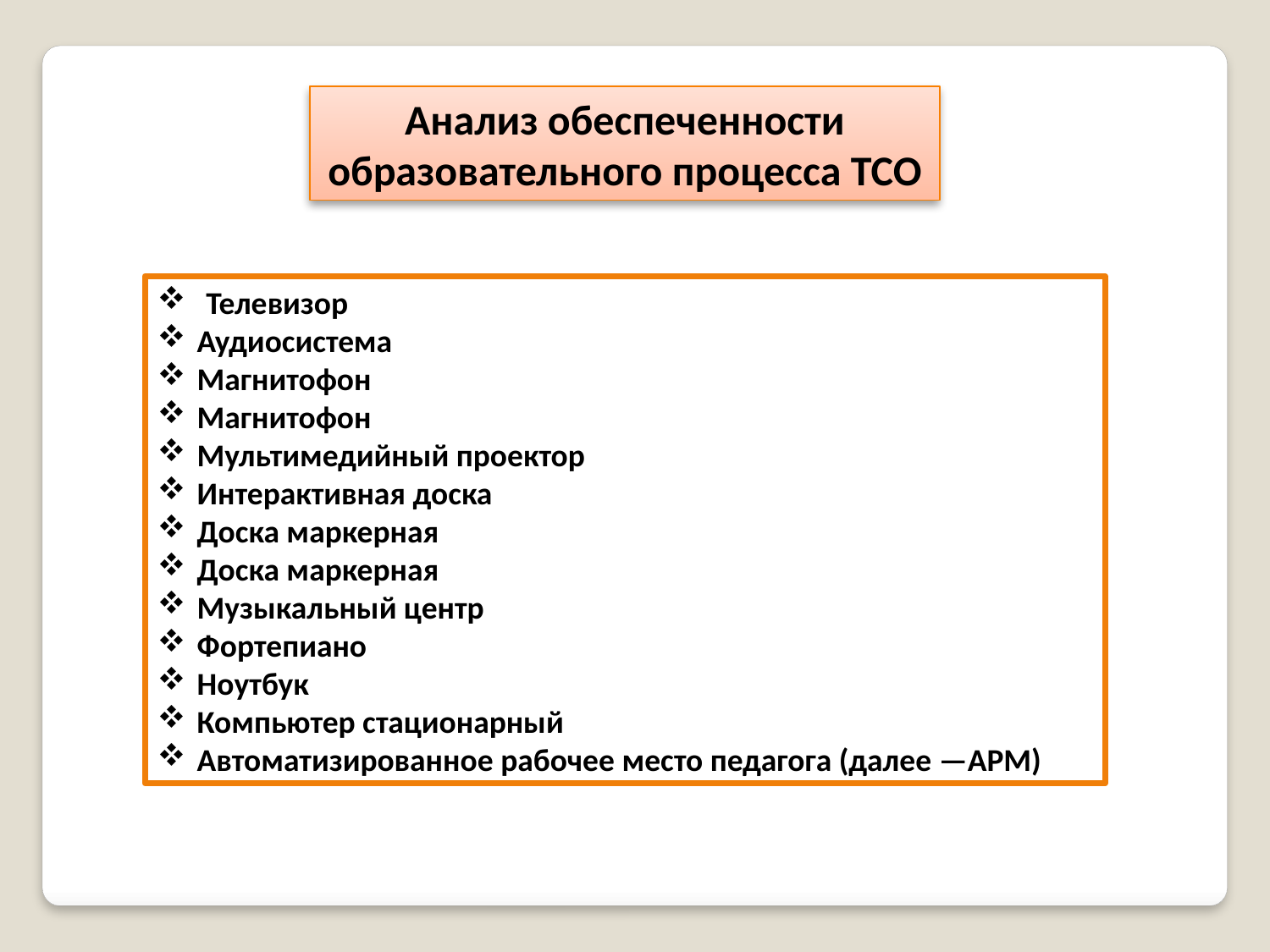

Анализ обеспеченности образовательного процесса ТСО
 Телевизор
Аудиосистема
Магнитофон
Магнитофон
Мультимедийный проектор
Интерактивная доска
Доска маркерная
Доска маркерная
Музыкальный центр
Фортепиано
Ноутбук
Компьютер стационарный
Автоматизированное рабочее место педагога (далее —АРМ)